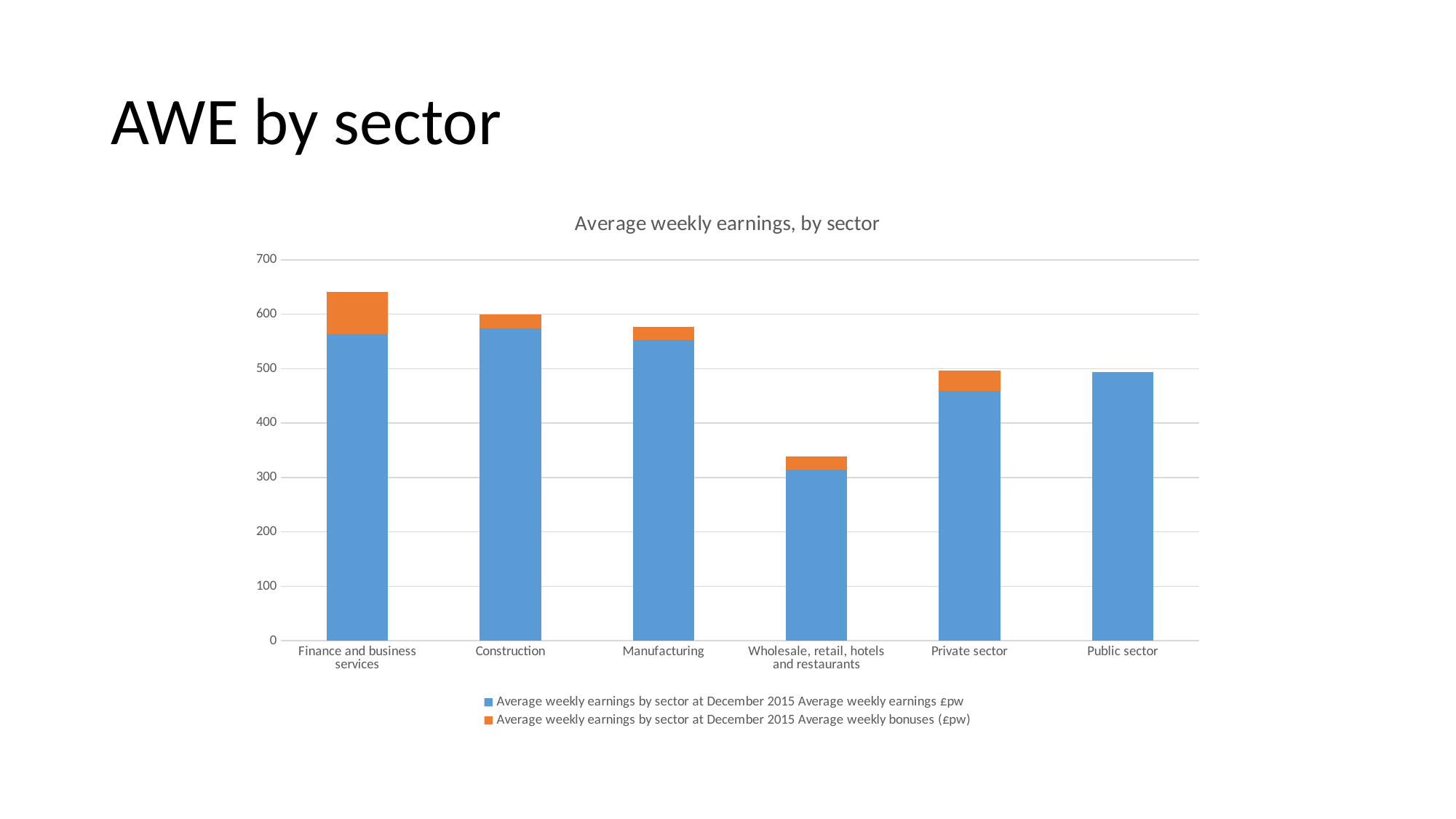

# AWE by sector

### Chart: Average weekly earnings, by sector

| Category | Average weekly earnings by sector at December 2015 | Average weekly earnings by sector at December 2015 |
|---|---|---|
| Finance and business services | 563.0 | 78.0 |
| Construction | 574.0 | 25.0 |
| Manufacturing | 553.0 | 24.0 |
| Wholesale, retail, hotels and restaurants | 314.0 | 24.0 |
| Private sector | 459.0 | 37.0 |
| Public sector | 493.0 | 1.0 |